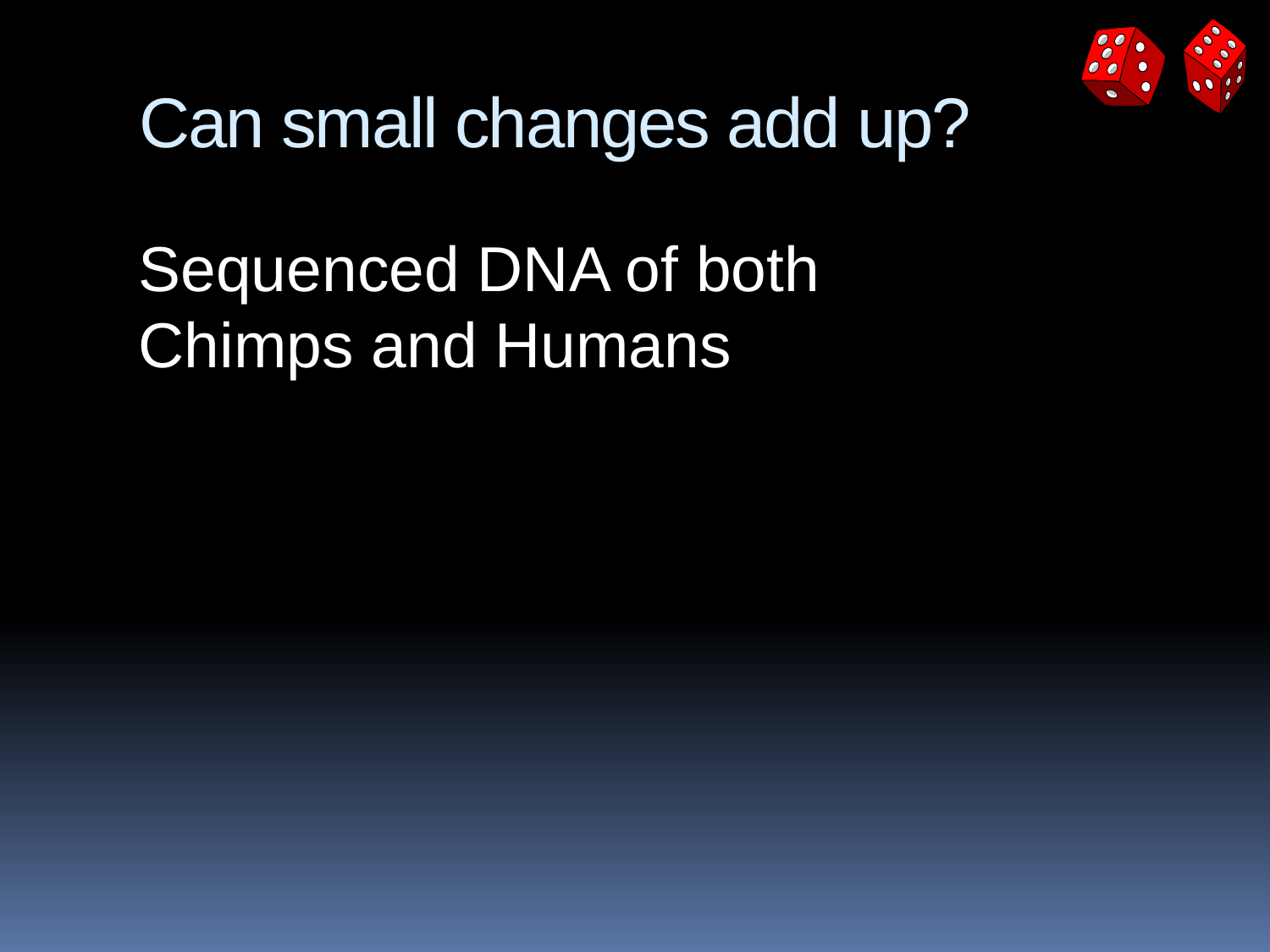

# Can small changes add up?
Sequenced DNA of both
Chimps and Humans